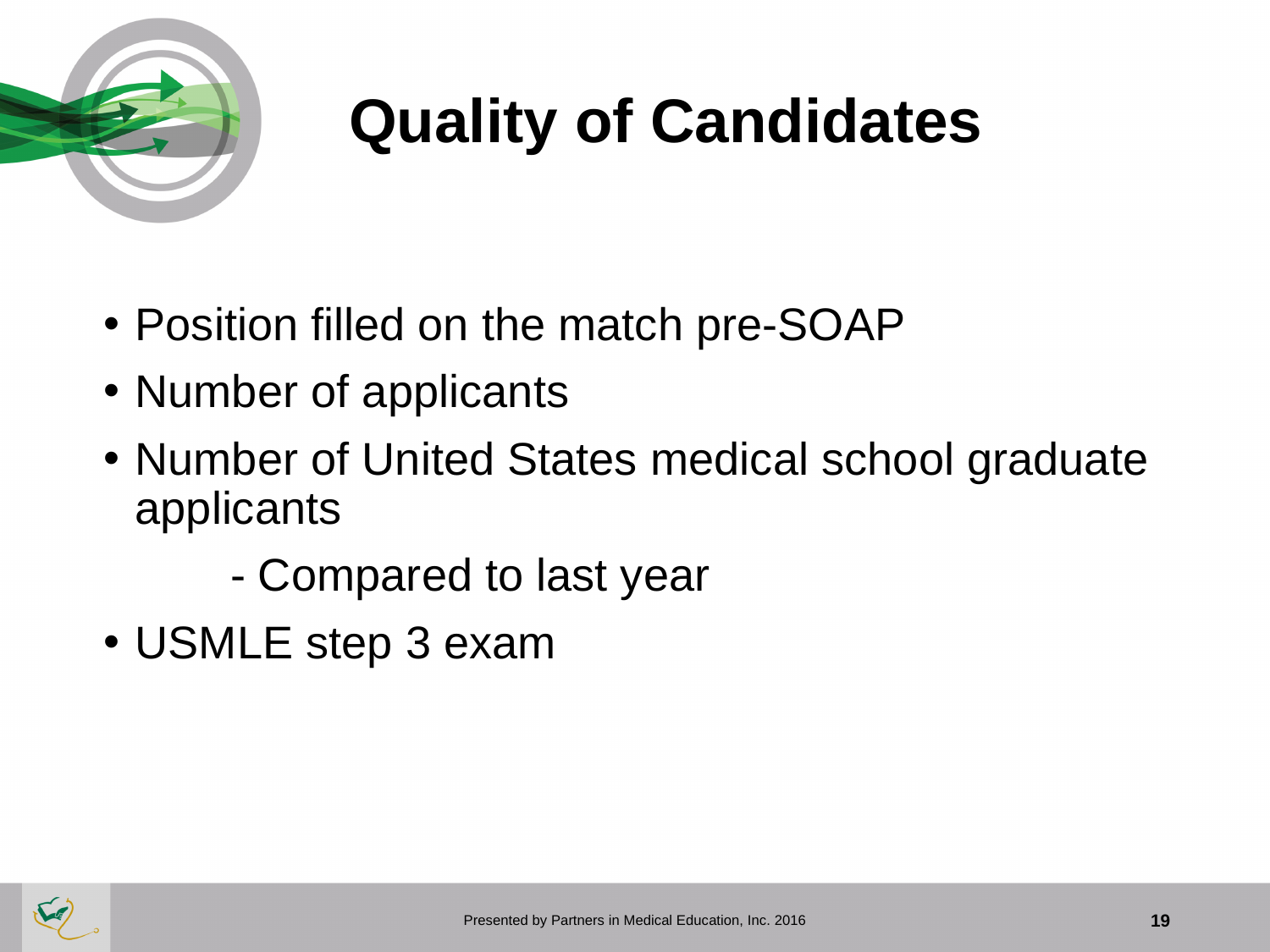

# Quality of Candidates
Position filled on the match pre-SOAP
Number of applicants
Number of United States medical school graduate applicants
	- Compared to last year
USMLE step 3 exam

Presented by Partners in Medical Education, Inc. 2016
19